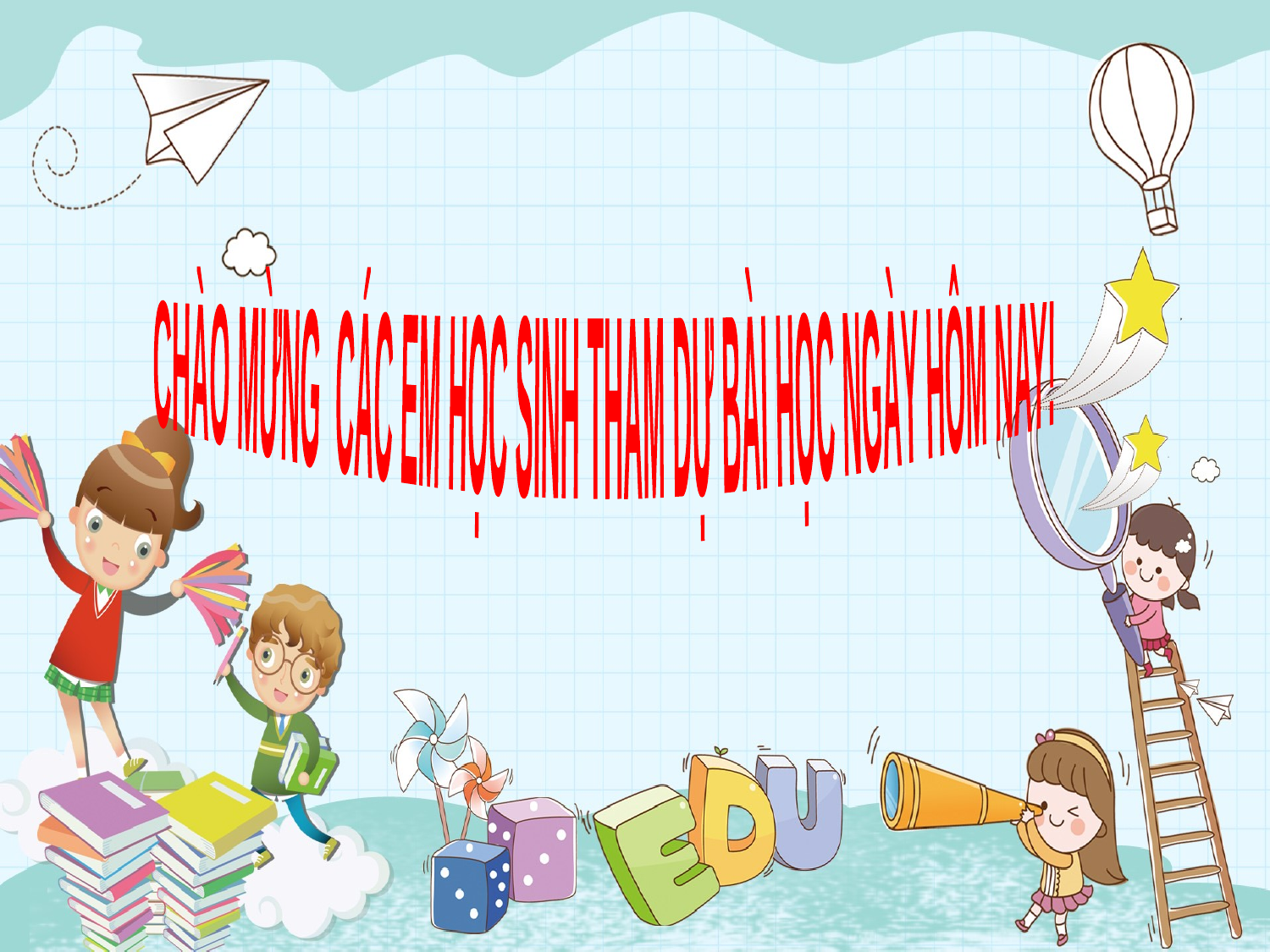

CHÀO MỪNG  CÁC EM HỌC SINH THAM DỰ BÀI HỌC NGÀY HÔM NAY!